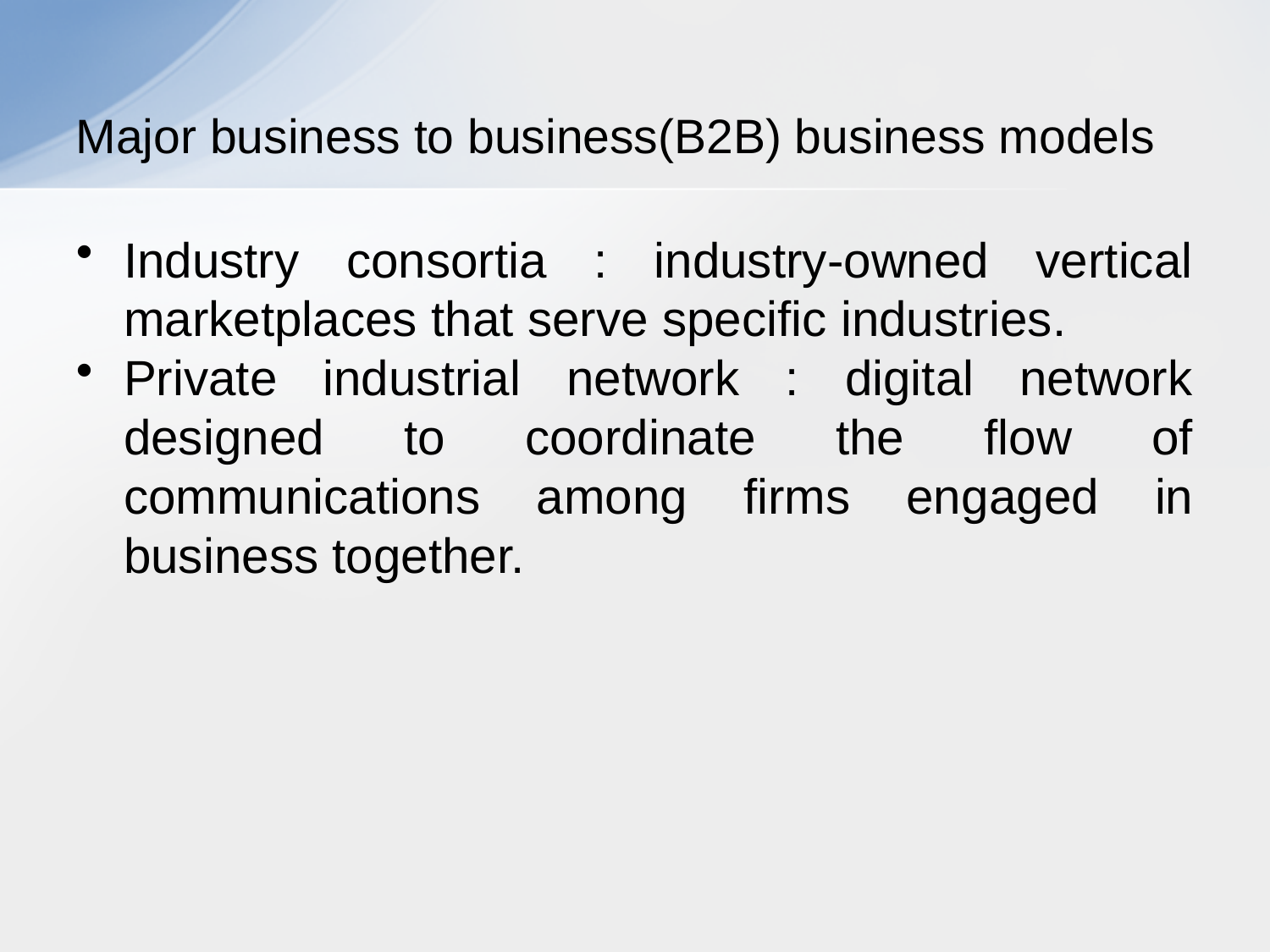

# Major business to business(B2B) business models
Industry consortia : industry-owned vertical marketplaces that serve specific industries.
Private industrial network : digital network designed to coordinate the flow of communications among firms engaged in business together.